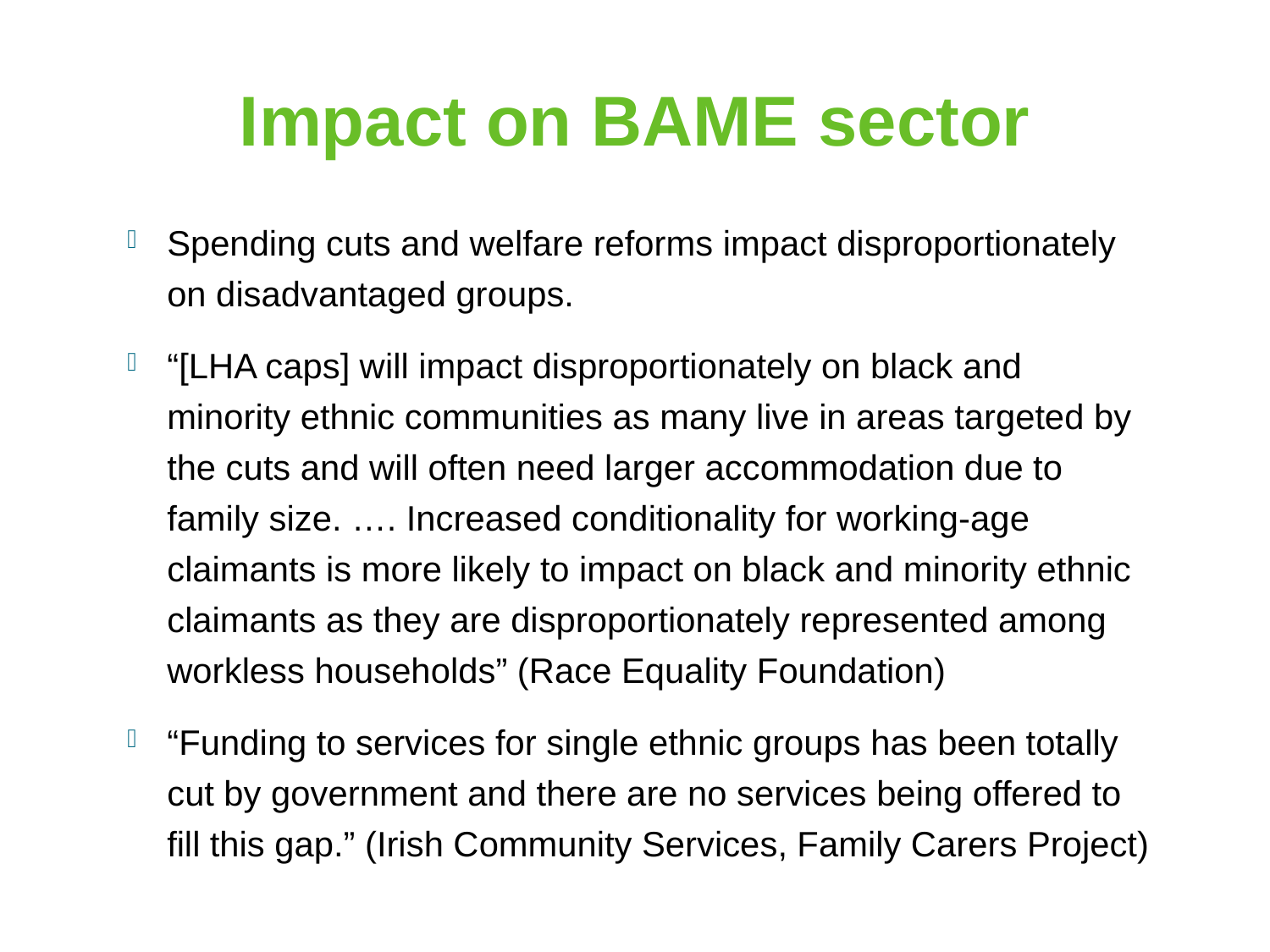

# Impact on BAME sector
Spending cuts and welfare reforms impact disproportionately on disadvantaged groups.
“[LHA caps] will impact disproportionately on black and minority ethnic communities as many live in areas targeted by the cuts and will often need larger accommodation due to family size. …. Increased conditionality for working-age claimants is more likely to impact on black and minority ethnic claimants as they are disproportionately represented among workless households” (Race Equality Foundation)
“Funding to services for single ethnic groups has been totally cut by government and there are no services being offered to fill this gap.” (Irish Community Services, Family Carers Project)